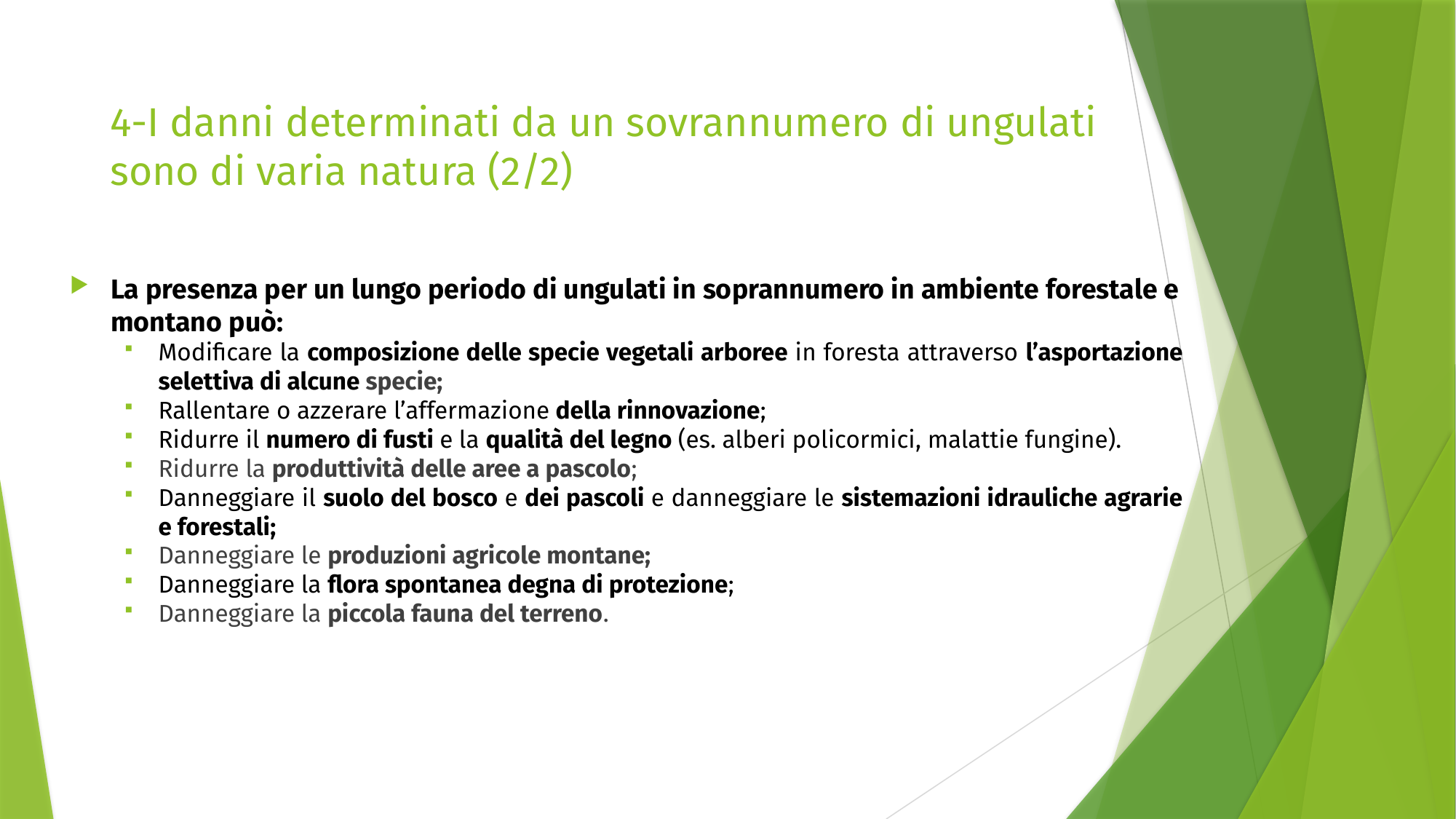

#
4-I danni determinati da un sovrannumero di ungulati sono di varia natura (2/2)
La presenza per un lungo periodo di ungulati in soprannumero in ambiente forestale e montano può:
Modificare la composizione delle specie vegetali arboree in foresta attraverso l’asportazione selettiva di alcune specie;
Rallentare o azzerare l’affermazione della rinnovazione;
Ridurre il numero di fusti e la qualità del legno (es. alberi policormici, malattie fungine).
Ridurre la produttività delle aree a pascolo;
Danneggiare il suolo del bosco e dei pascoli e danneggiare le sistemazioni idrauliche agrarie e forestali;
Danneggiare le produzioni agricole montane;
Danneggiare la flora spontanea degna di protezione;
Danneggiare la piccola fauna del terreno.